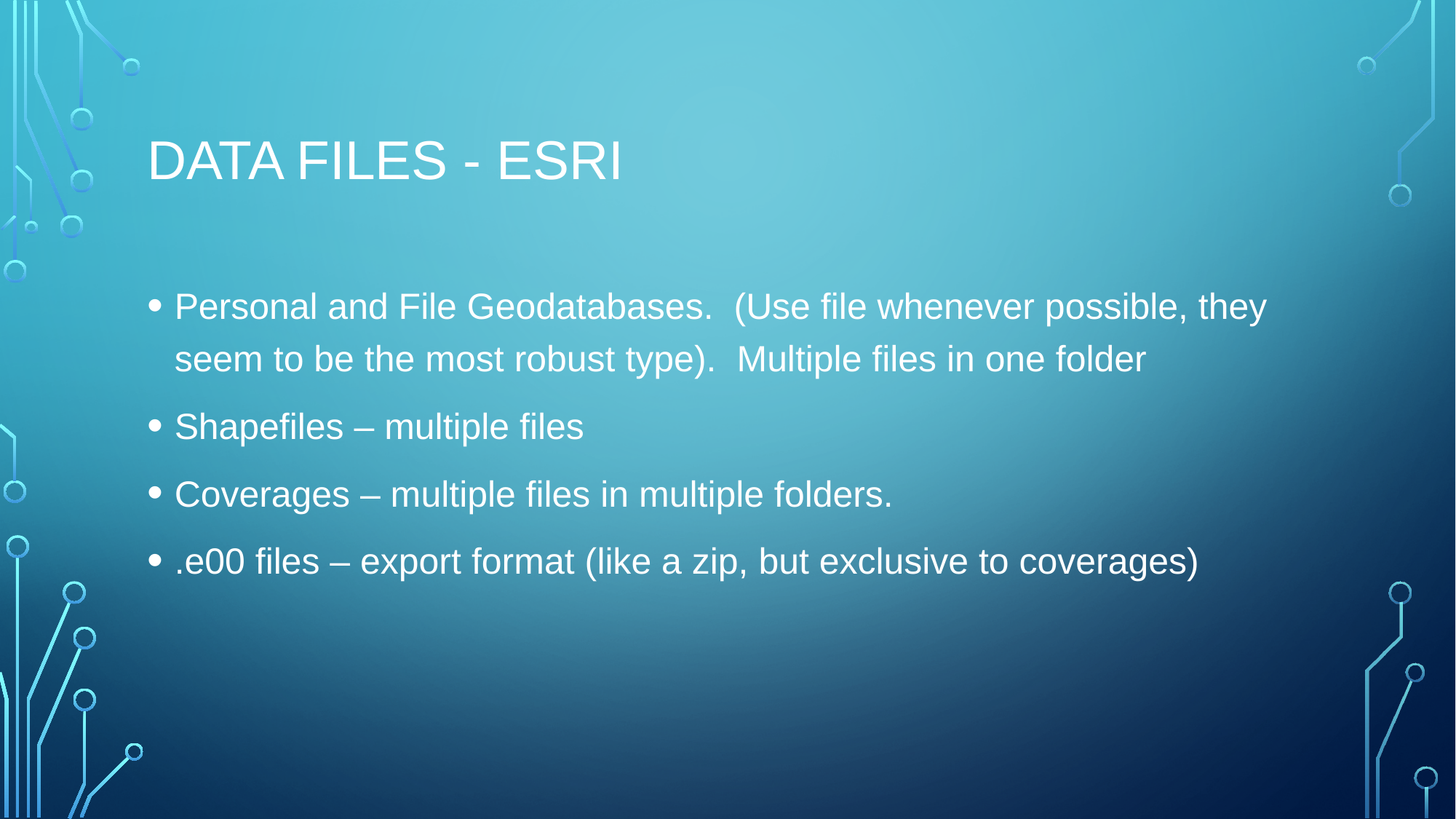

# Data Files - ESRI
Personal and File Geodatabases.  (Use file whenever possible, they seem to be the most robust type).  Multiple files in one folder
Shapefiles – multiple files
Coverages – multiple files in multiple folders.
.e00 files – export format (like a zip, but exclusive to coverages)